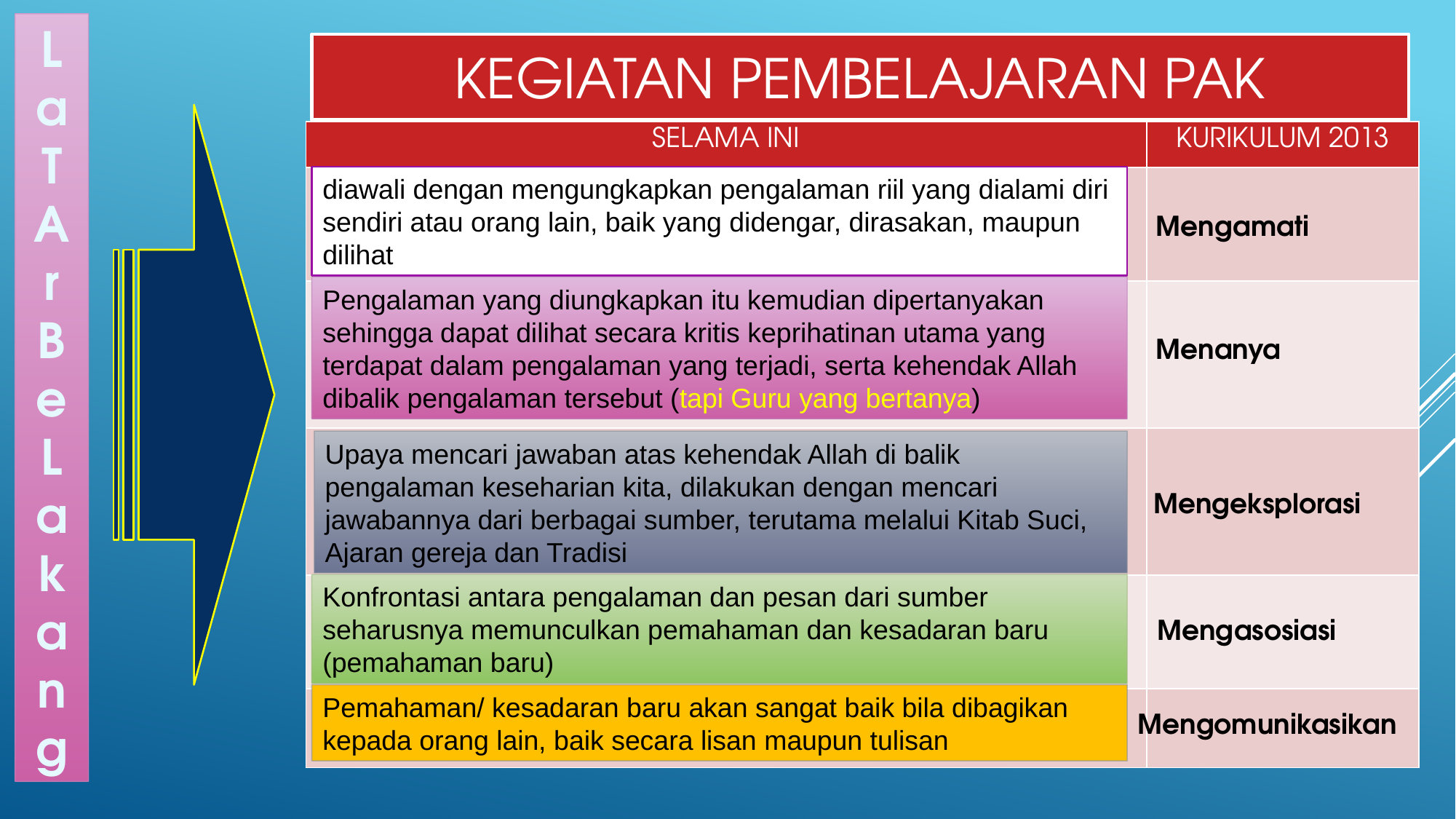

La
T
A
r Be
L
akang
# Kegiatan Pembelajaran PAK

| SELAMA INI | KURIKULUM 2013 |
| --- | --- |
|  |  |
|  |  |
|  |  |
|  |  |
|  |  |
diawali dengan mengungkapkan pengalaman riil yang dialami diri sendiri atau orang lain, baik yang didengar, dirasakan, maupun dilihat
Mengamati
Pengalaman yang diungkapkan itu kemudian dipertanyakan sehingga dapat dilihat secara kritis keprihatinan utama yang terdapat dalam pengalaman yang terjadi, serta kehendak Allah dibalik pengalaman tersebut (tapi Guru yang bertanya)
Menanya
Upaya mencari jawaban atas kehendak Allah di balik pengalaman keseharian kita, dilakukan dengan mencari jawabannya dari berbagai sumber, terutama melalui Kitab Suci, Ajaran gereja dan Tradisi
Mengeksplorasi
Konfrontasi antara pengalaman dan pesan dari sumber seharusnya memunculkan pemahaman dan kesadaran baru (pemahaman baru)
Mengasosiasi
Pemahaman/ kesadaran baru akan sangat baik bila dibagikan kepada orang lain, baik secara lisan maupun tulisan
Mengomunikasikan